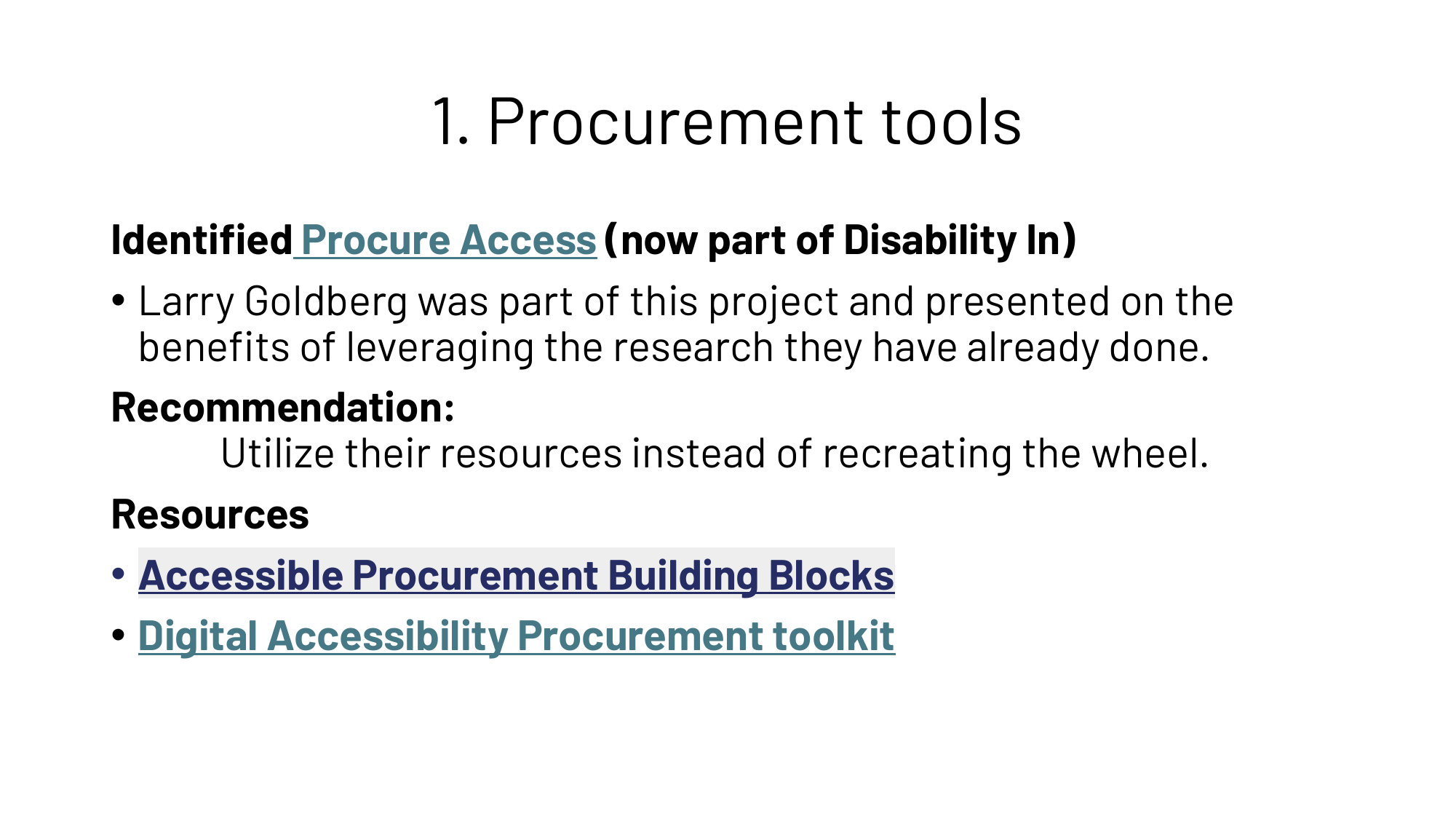

# 1. Procurement tools
Identified Procure Access (now part of Disability In)
Larry Goldberg was part of this project and presented on the benefits of leveraging the research they have already done.
Recommendation:
	Utilize their resources instead of recreating the wheel.
Resources
Accessible Procurement Building Blocks
Digital Accessibility Procurement toolkit